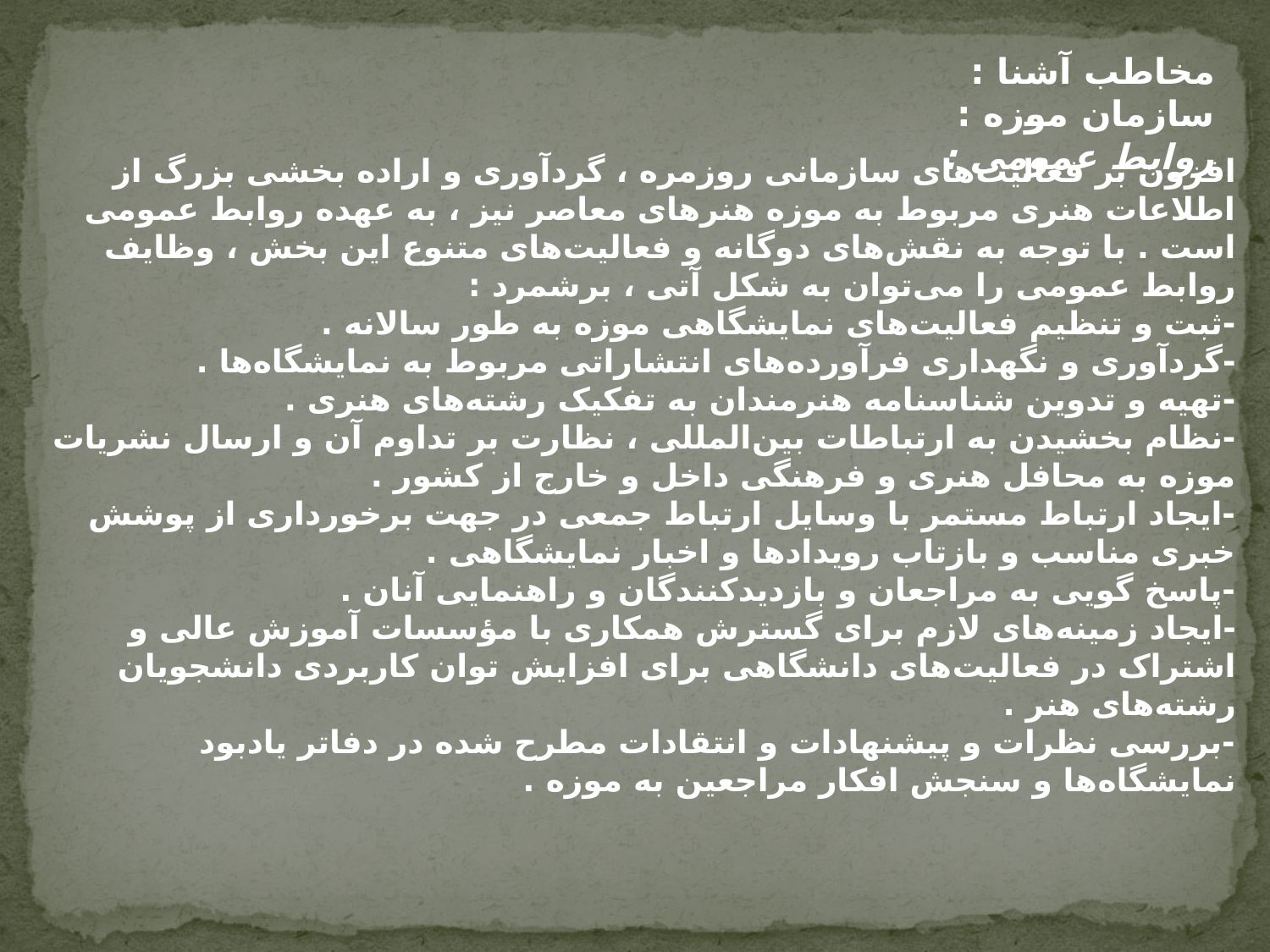

مخاطب آشنا :
سازمان موزه :
روابط عمومی :
افزون بر فعالیت‌های سازمانی روزمره ، گردآوری و اراده بخشی بزرگ از اطلاعات هنری مربوط به موزه هنرهای معاصر نیز ، به عهده روابط عمومی است . با توجه به نقش‌های دوگانه و فعالیت‌های متنوع این بخش ، وظایف روابط عمومی را می‌توان به شکل آتی ، برشمرد :
-ثبت و تنظیم فعالیت‌های نمایشگاهی موزه به طور سالانه .
-گردآوری و نگهداری فرآورده‌های انتشاراتی مربوط به نمایشگاه‌ها .
-تهیه و تدوین شناسنامه هنرمندان به تفکیک رشته‌های هنری .
-نظام بخشیدن به ارتباطات بین‌المللی ، نظارت بر تداوم آن و ارسال نشریات موزه به محافل هنری و فرهنگی داخل و خارج از کشور .
-ایجاد ارتباط مستمر با وسایل ارتباط جمعی در جهت برخورداری از پوشش خبری مناسب و بازتاب رویدادها و اخبار نمایشگاهی .
-پاسخ گویی به مراجعان و بازدیدکنندگان و راهنمایی آنان .
-ایجاد زمینه‌های لازم برای گسترش همکاری با مؤسسات آموزش عالی و اشتراک در فعالیت‌های دانشگاهی برای افزایش توان کاربردی دانشجویان رشته‌های هنر .
-بررسی نظرات و پیشنهادات و انتقادات مطرح شده در دفاتر یادبود نمایشگاه‌ها و سنجش افکار مراجعین به موزه .